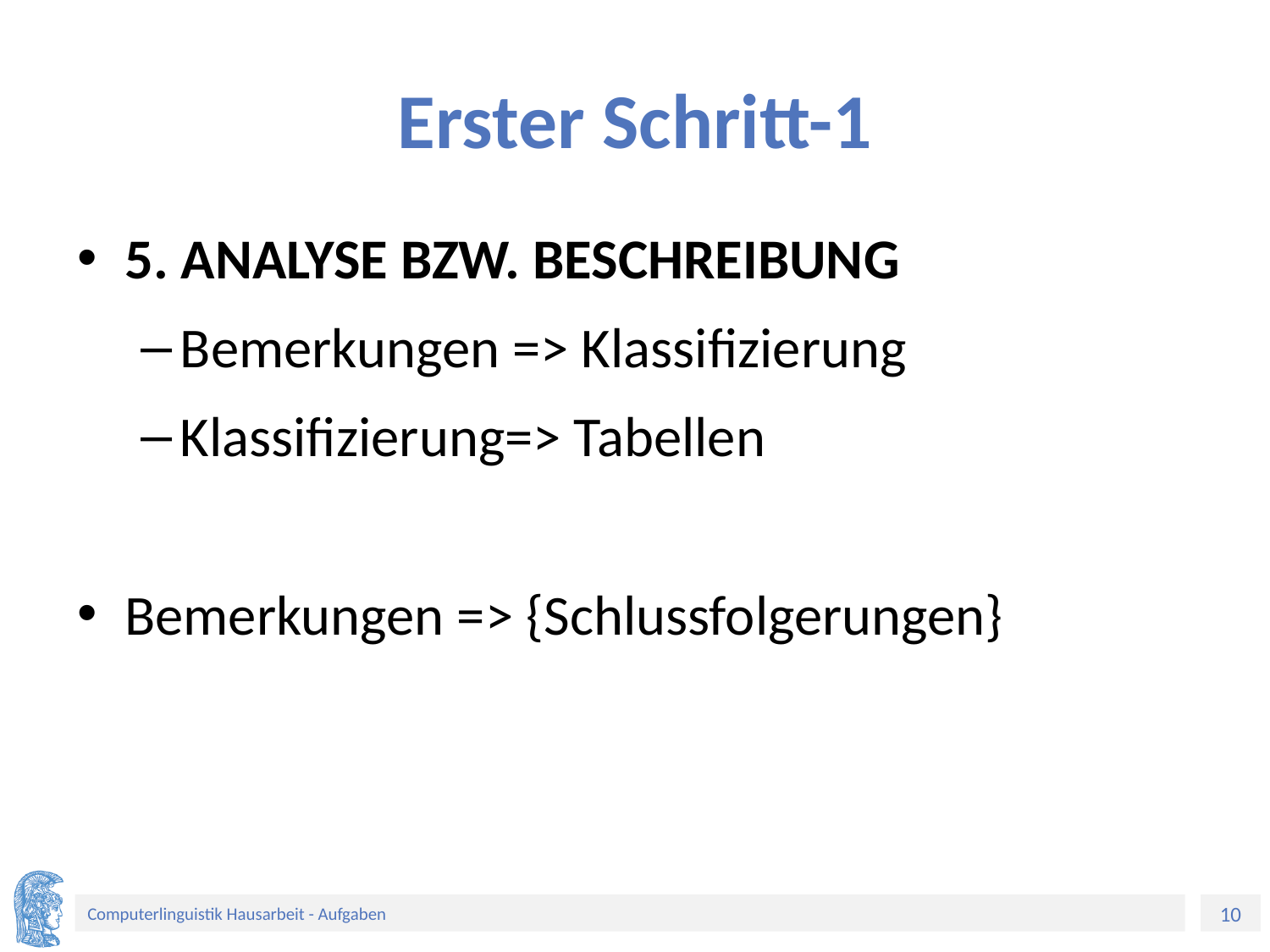

# Erster Schritt-1
5. ANALYSE BZW. BESCHREIBUNG
Bemerkungen => Klassifizierung
Klassifizierung=> Tabellen

Bemerkungen => {Schlussfolgerungen}